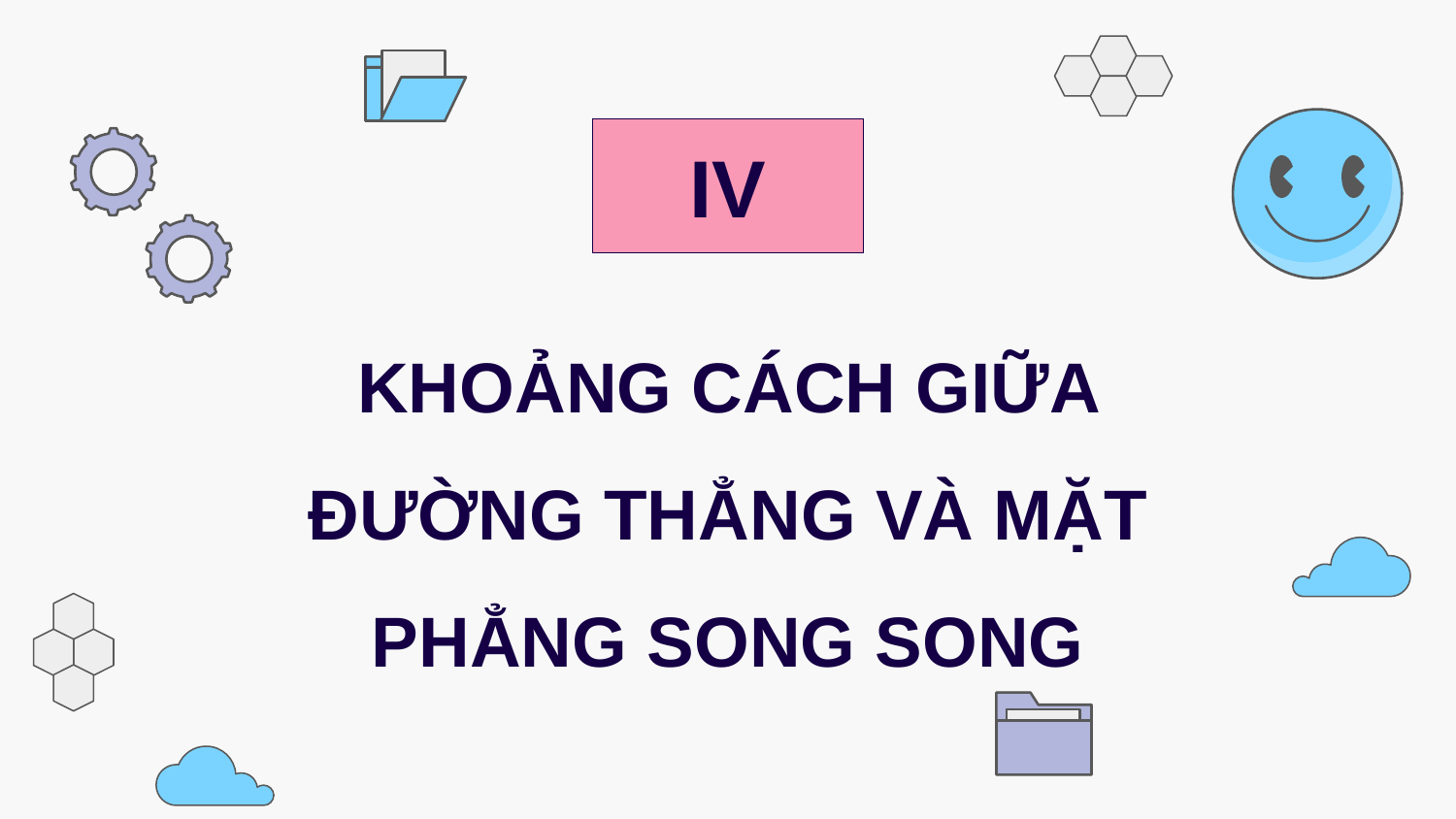

IV
# KHOẢNG CÁCH GIỮA ĐƯỜNG THẲNG VÀ MẶT PHẲNG SONG SONG